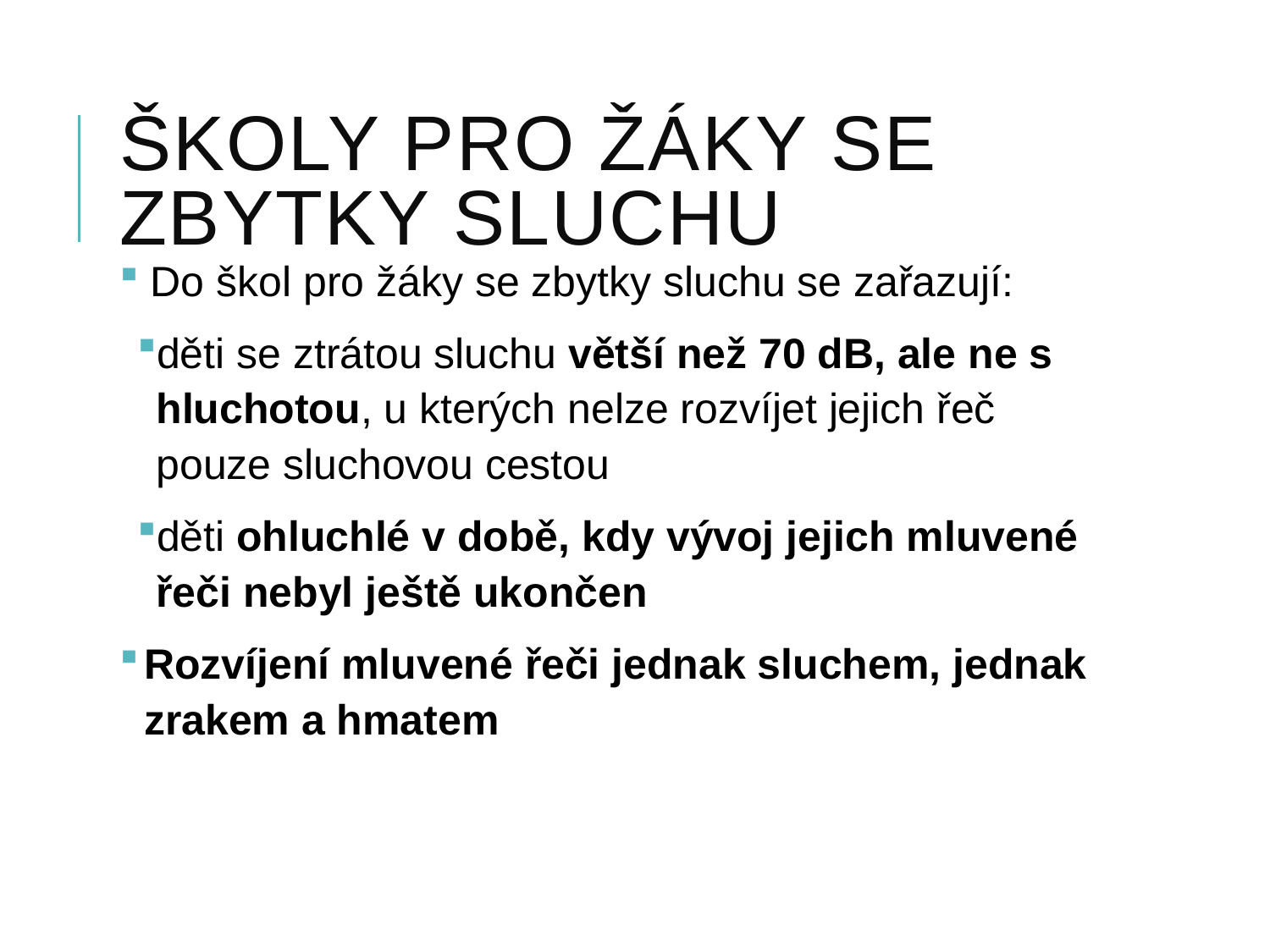

# Školy pro žáky se zbytky sluchu
 Do škol pro žáky se zbytky sluchu se zařazují:
děti se ztrátou sluchu větší než 70 dB, ale ne s hluchotou, u kterých nelze rozvíjet jejich řeč pouze sluchovou cestou
děti ohluchlé v době, kdy vývoj jejich mluvené řeči nebyl ještě ukončen
Rozvíjení mluvené řeči jednak sluchem, jednak zrakem a hmatem